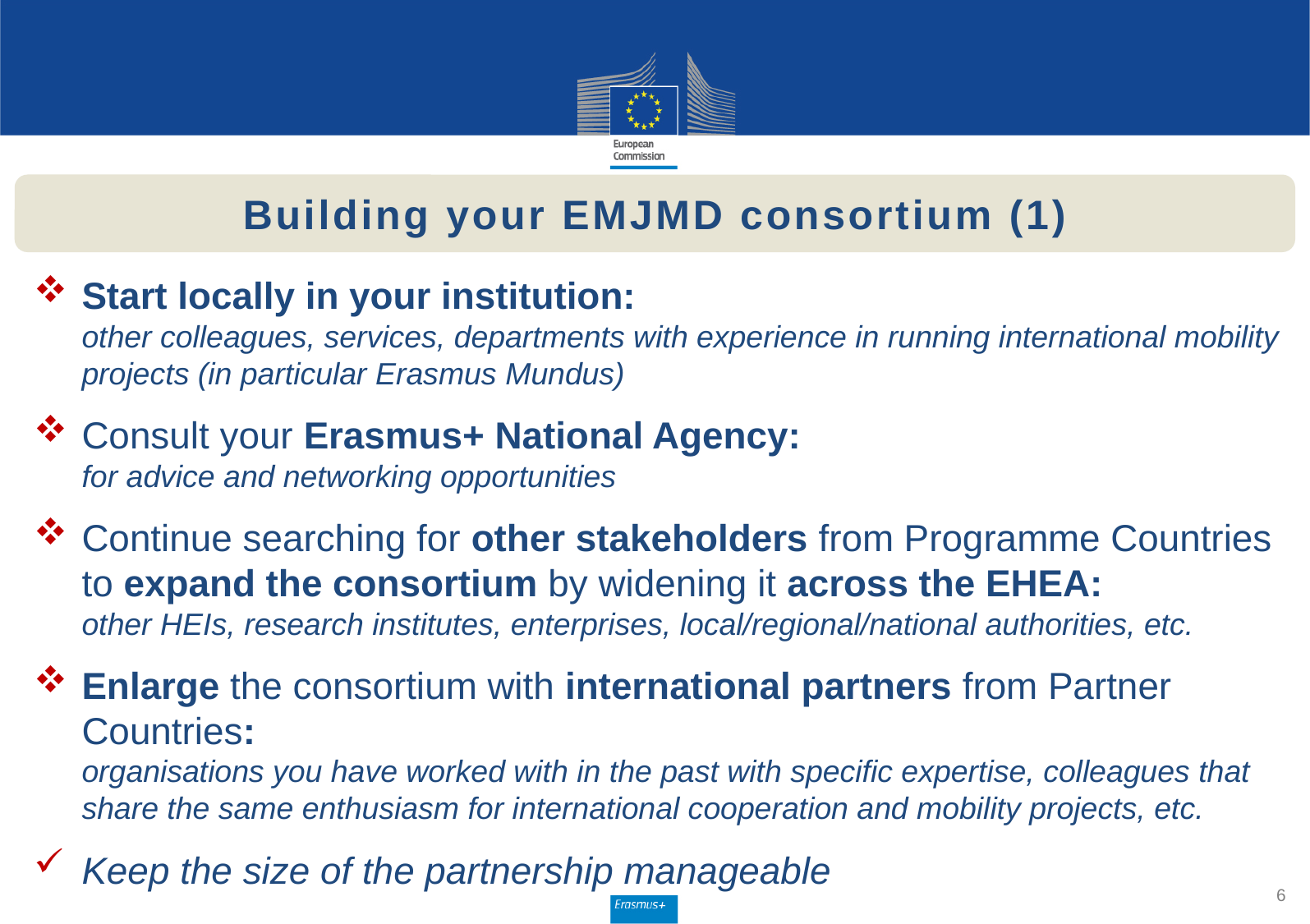

Building your EMJMD consortium (1)
Start locally in your institution:
other colleagues, services, departments with experience in running international mobility projects (in particular Erasmus Mundus)
Consult your Erasmus+ National Agency:
for advice and networking opportunities
Continue searching for other stakeholders from Programme Countries to expand the consortium by widening it across the EHEA:
other HEIs, research institutes, enterprises, local/regional/national authorities, etc.
Enlarge the consortium with international partners from Partner Countries:
organisations you have worked with in the past with specific expertise, colleagues that share the same enthusiasm for international cooperation and mobility projects, etc.
Keep the size of the partnership manageable
6